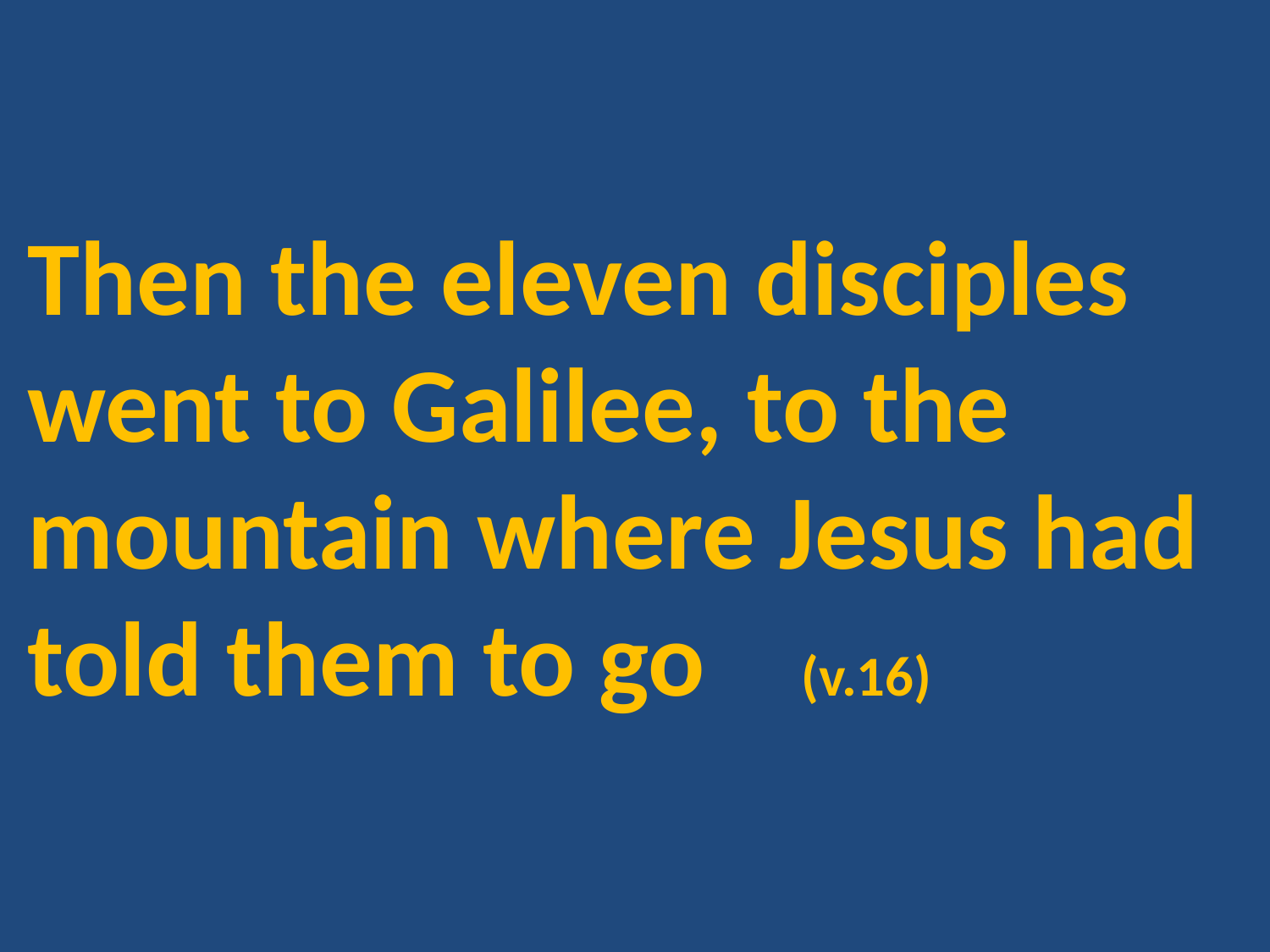

Then the eleven disciples went to Galilee, to the mountain where Jesus had told them to go    (v.16)